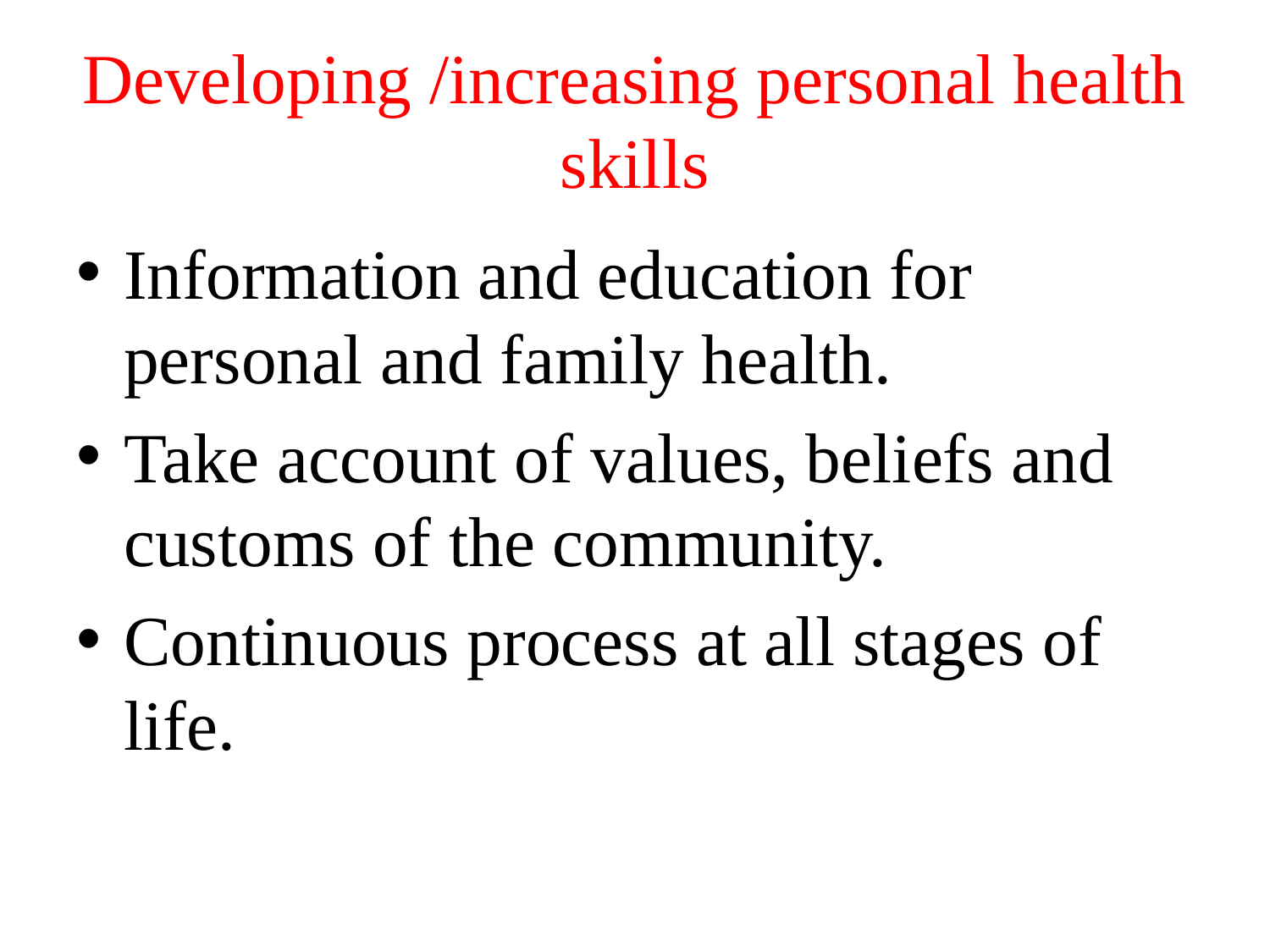

# Developing /increasing personal health skills
Information and education for personal and family health.
Take account of values, beliefs and customs of the community.
Continuous process at all stages of life.